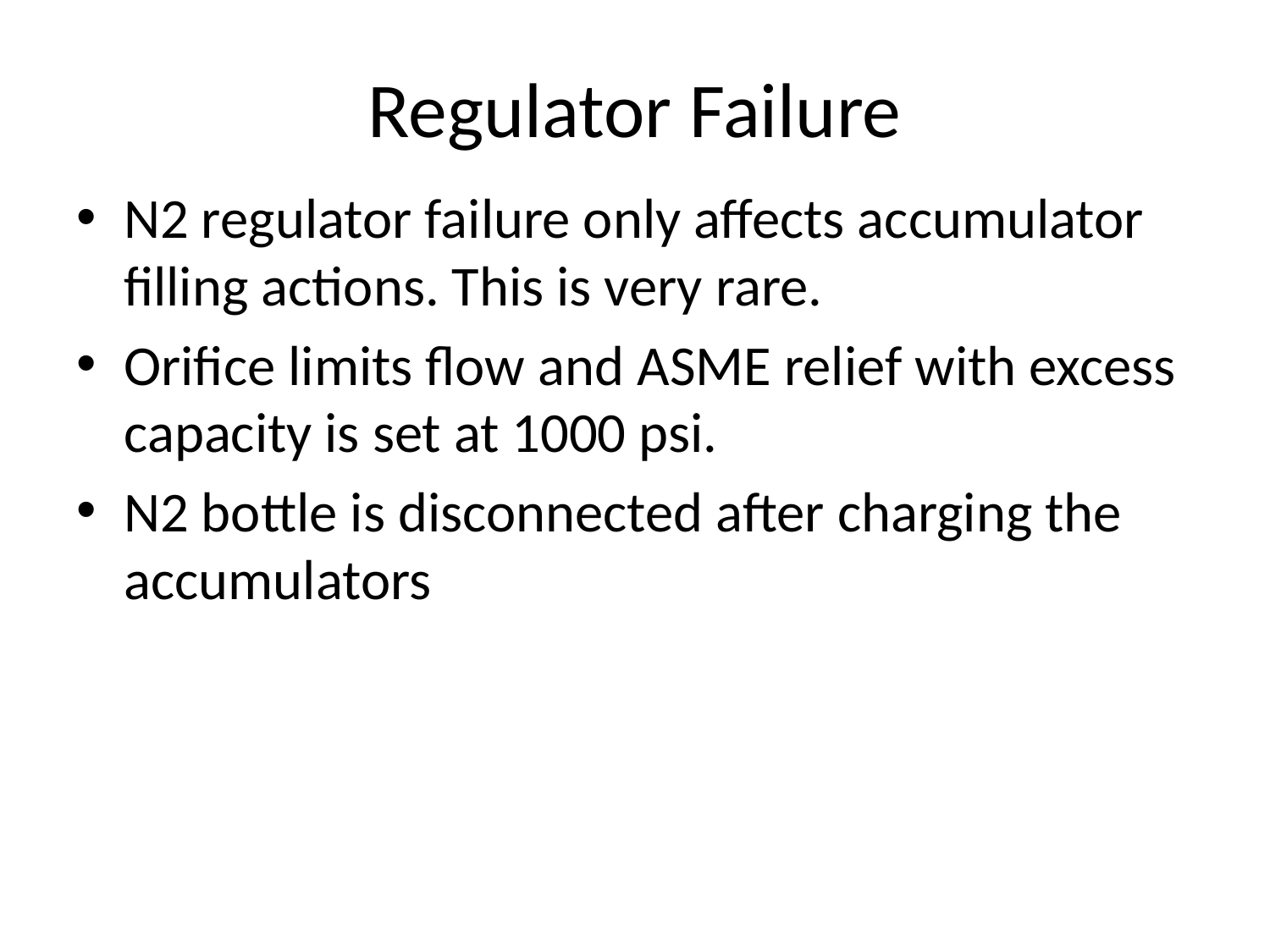

# Regulator Failure
N2 regulator failure only affects accumulator filling actions. This is very rare.
Orifice limits flow and ASME relief with excess capacity is set at 1000 psi.
N2 bottle is disconnected after charging the accumulators